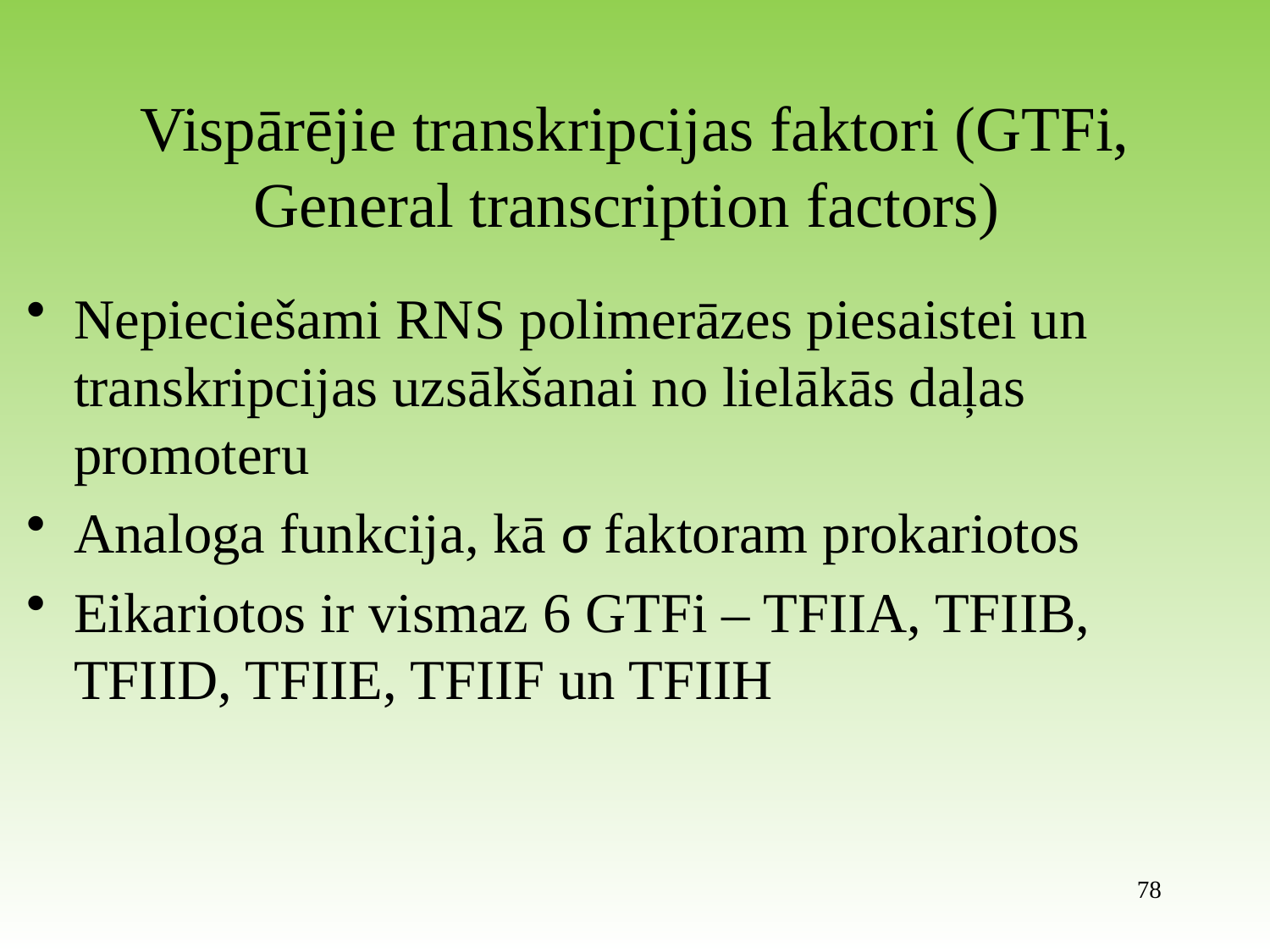

# Vispārējie transkripcijas faktori (GTFi, General transcription factors)
Nepieciešami RNS polimerāzes piesaistei un transkripcijas uzsākšanai no lielākās daļas promoteru
Analoga funkcija, kā σ faktoram prokariotos
Eikariotos ir vismaz 6 GTFi – TFIIA, TFIIB, TFIID, TFIIE, TFIIF un TFIIH
78